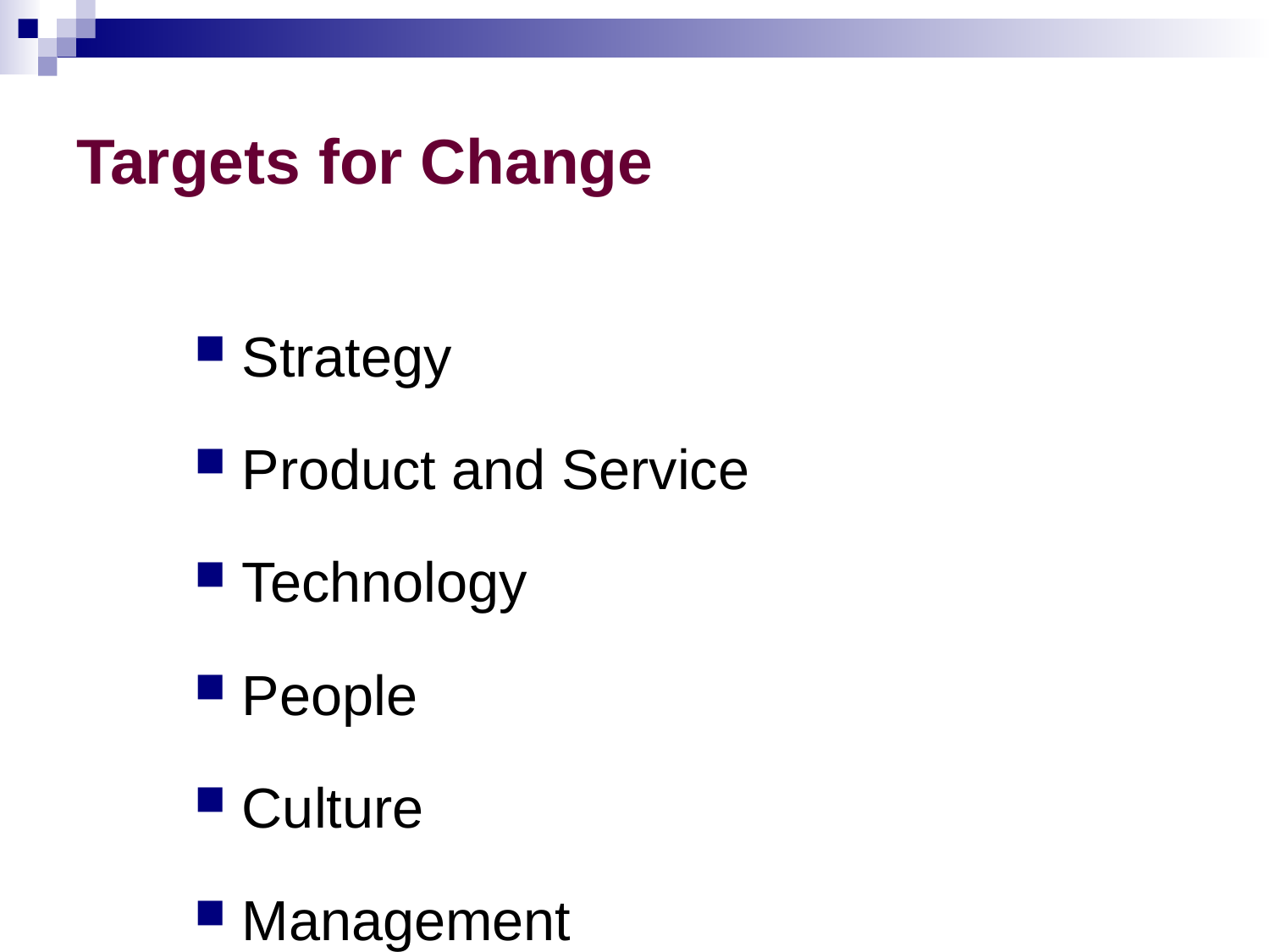

# Targets for Change
Strategy
Product and Service
Technology
People
Culture
Management